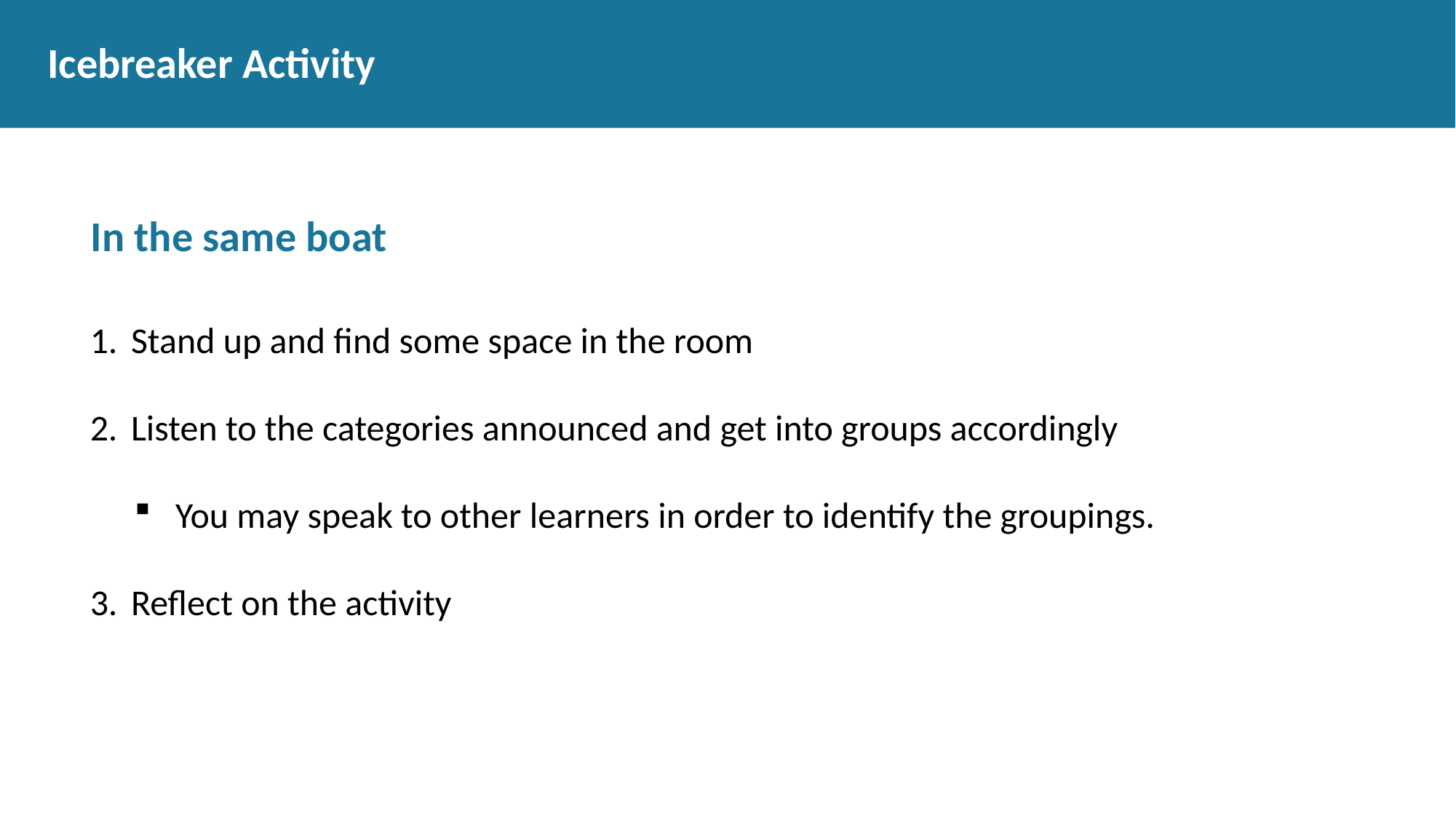

# Icebreaker Activity
In the same boat
Stand up and find some space in the room
Listen to the categories announced and get into groups accordingly
You may speak to other learners in order to identify the groupings.
Reflect on the activity